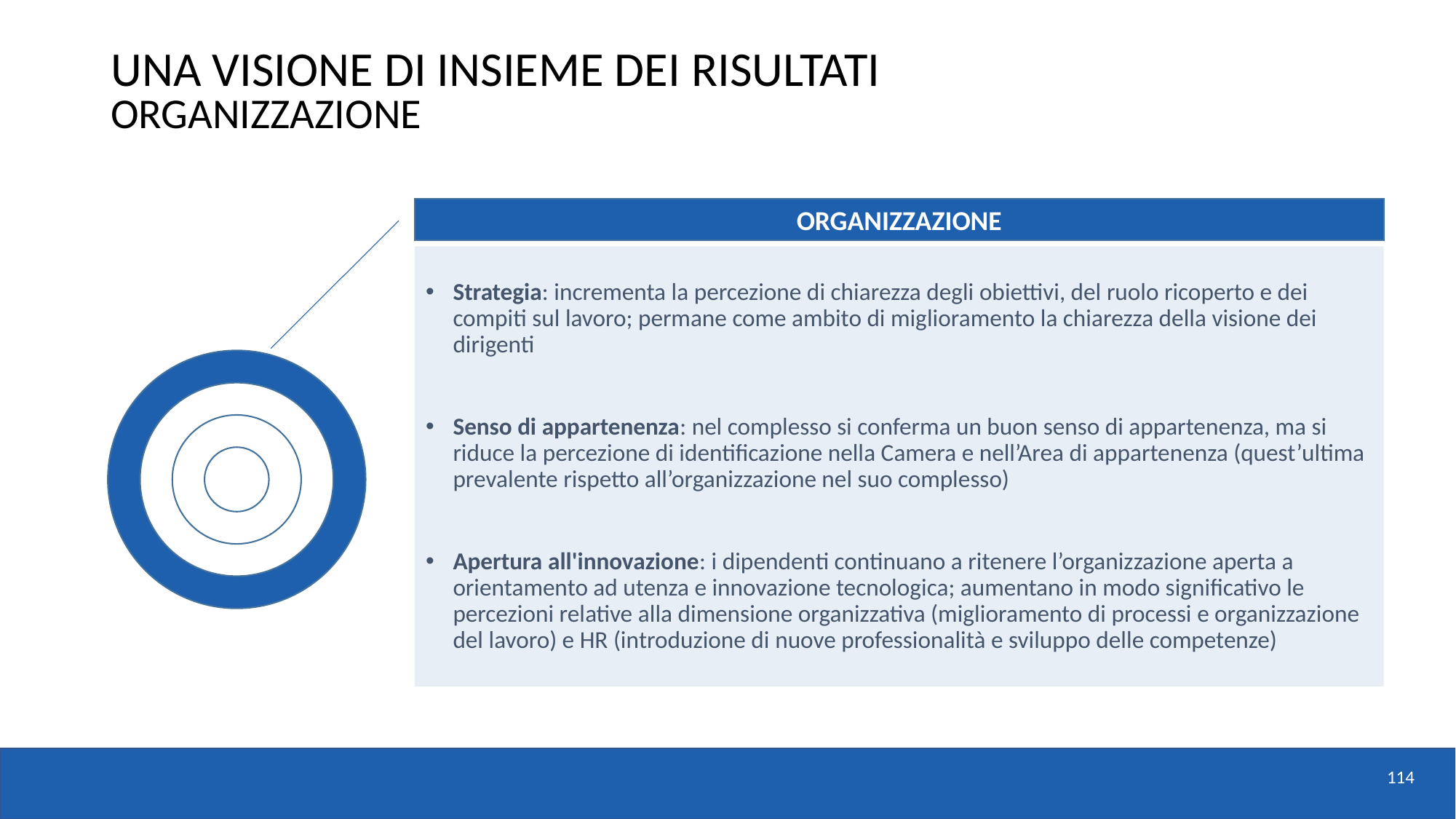

# Una visione di insieme dei risultati Organizzazione
ORGANIZZAZIONE
Strategia: incrementa la percezione di chiarezza degli obiettivi, del ruolo ricoperto e dei compiti sul lavoro; permane come ambito di miglioramento la chiarezza della visione dei dirigenti

Senso di appartenenza: nel complesso si conferma un buon senso di appartenenza, ma si riduce la percezione di identificazione nella Camera e nell’Area di appartenenza (quest’ultima prevalente rispetto all’organizzazione nel suo complesso)

Apertura all'innovazione: i dipendenti continuano a ritenere l’organizzazione aperta a orientamento ad utenza e innovazione tecnologica; aumentano in modo significativo le percezioni relative alla dimensione organizzativa (miglioramento di processi e organizzazione del lavoro) e HR (introduzione di nuove professionalità e sviluppo delle competenze)

114